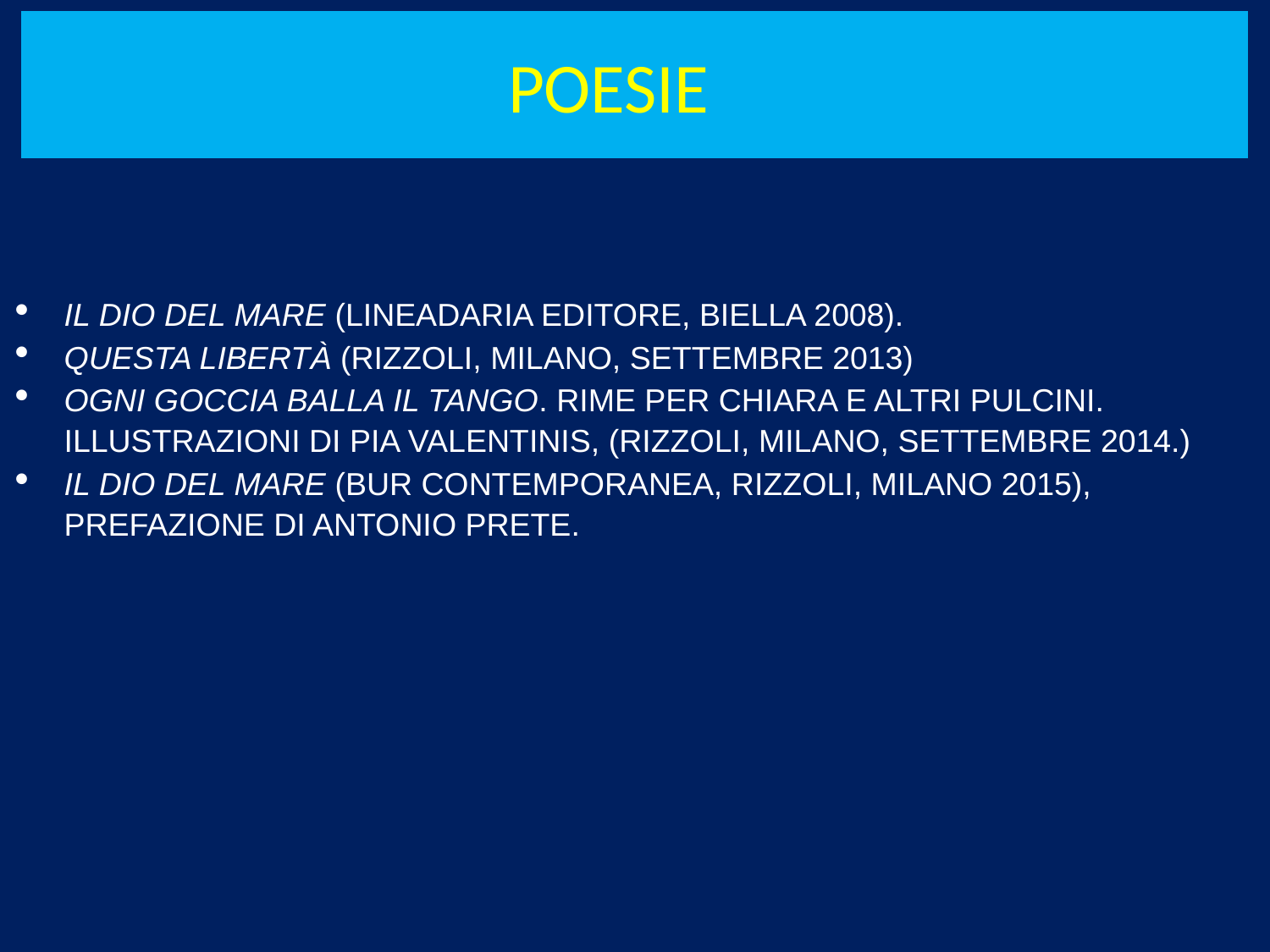

# POESIE
IL DIO DEL MARE (LINEADARIA EDITORE, BIELLA 2008).
QUESTA LIBERTÀ (RIZZOLI, MILANO, SETTEMBRE 2013)
OGNI GOCCIA BALLA IL TANGO. RIME PER CHIARA E ALTRI PULCINI. ILLUSTRAZIONI DI PIA VALENTINIS, (RIZZOLI, MILANO, SETTEMBRE 2014.)
IL DIO DEL MARE (BUR CONTEMPORANEA, RIZZOLI, MILANO 2015), PREFAZIONE DI ANTONIO PRETE.